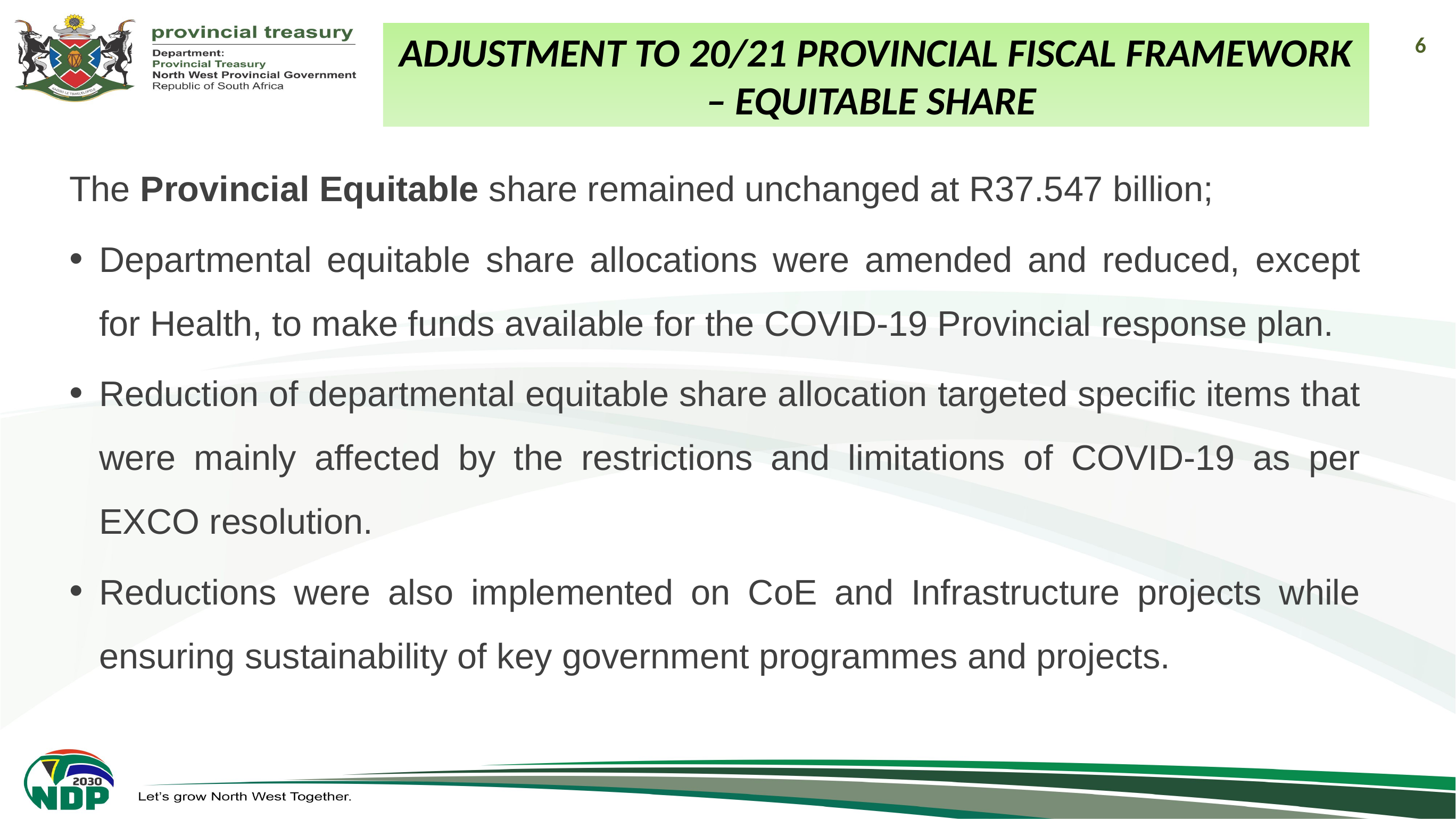

6
Adjustment to 20/21 Provincial Fiscal Framework – Equitable Share
The Provincial Equitable share remained unchanged at R37.547 billion;
Departmental equitable share allocations were amended and reduced, except for Health, to make funds available for the COVID-19 Provincial response plan.
Reduction of departmental equitable share allocation targeted specific items that were mainly affected by the restrictions and limitations of COVID-19 as per EXCO resolution.
Reductions were also implemented on CoE and Infrastructure projects while ensuring sustainability of key government programmes and projects.